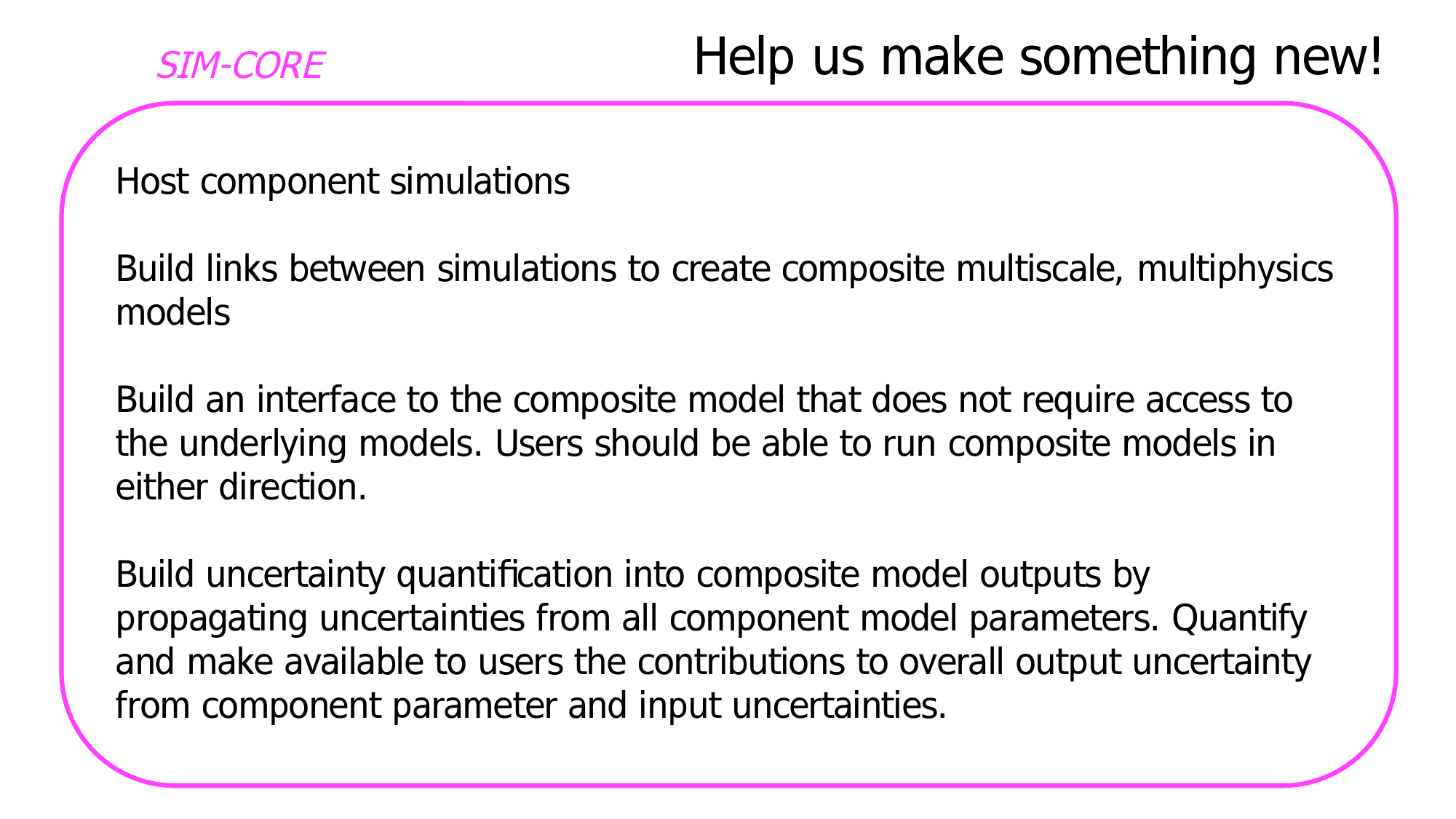

Help us make something new!
SIM-CORE

Host component simulations

Build links between simulations to create composite multiscale, multiphysics models

Build an interface to the composite model that does not require access to the underlying models. Users should be able to run composite models in either direction.

Build uncertainty quantification into composite model outputs by propagating uncertainties from all component model parameters. Quantify and make available to users the contributions to overall output uncertainty from component parameter and input uncertainties.